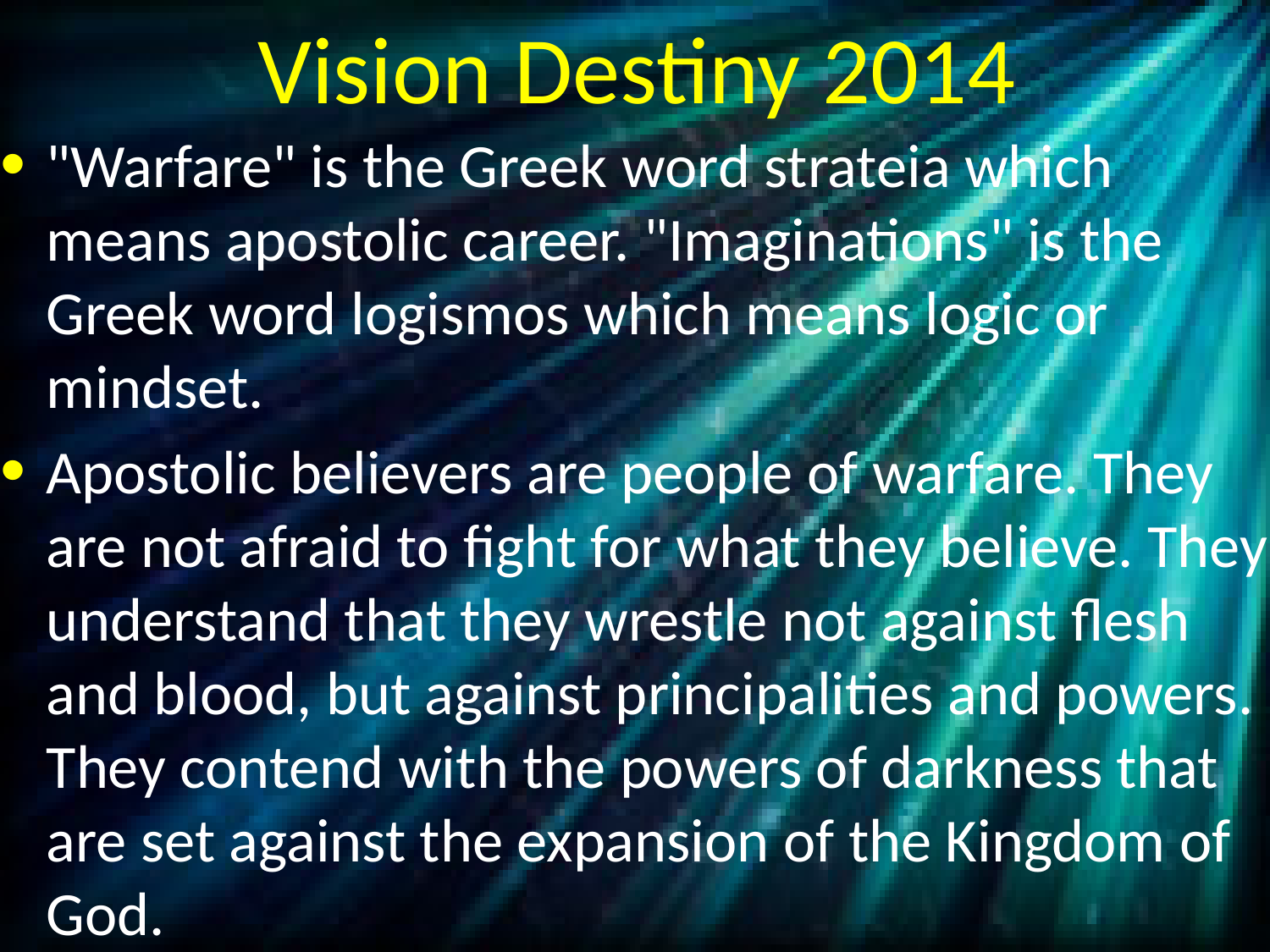

# Vision Destiny 2014
"Warfare" is the Greek word strateia which means apostolic career. "Imaginations" is the Greek word logismos which means logic or mindset.
Apostolic believers are people of warfare. They are not afraid to fight for what they believe. They understand that they wrestle not against flesh and blood, but against principalities and powers. They contend with the powers of darkness that are set against the expansion of the Kingdom of God.